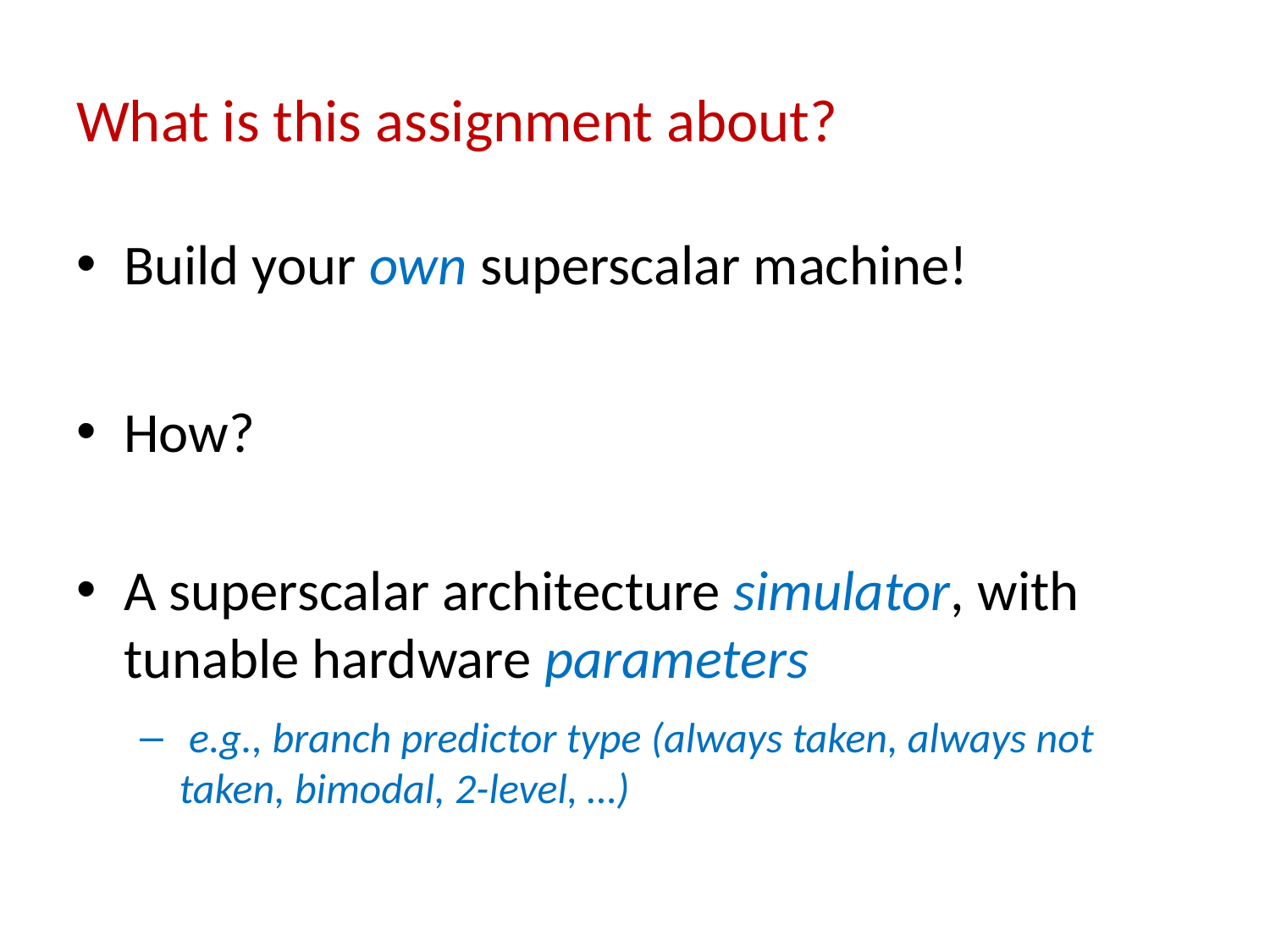

# What is this assignment about?
Build your own superscalar machine!

How?

A superscalar architecture simulator, with tunable hardware parameters
 e.g., branch predictor type (always taken, always not taken, bimodal, 2-level, …)